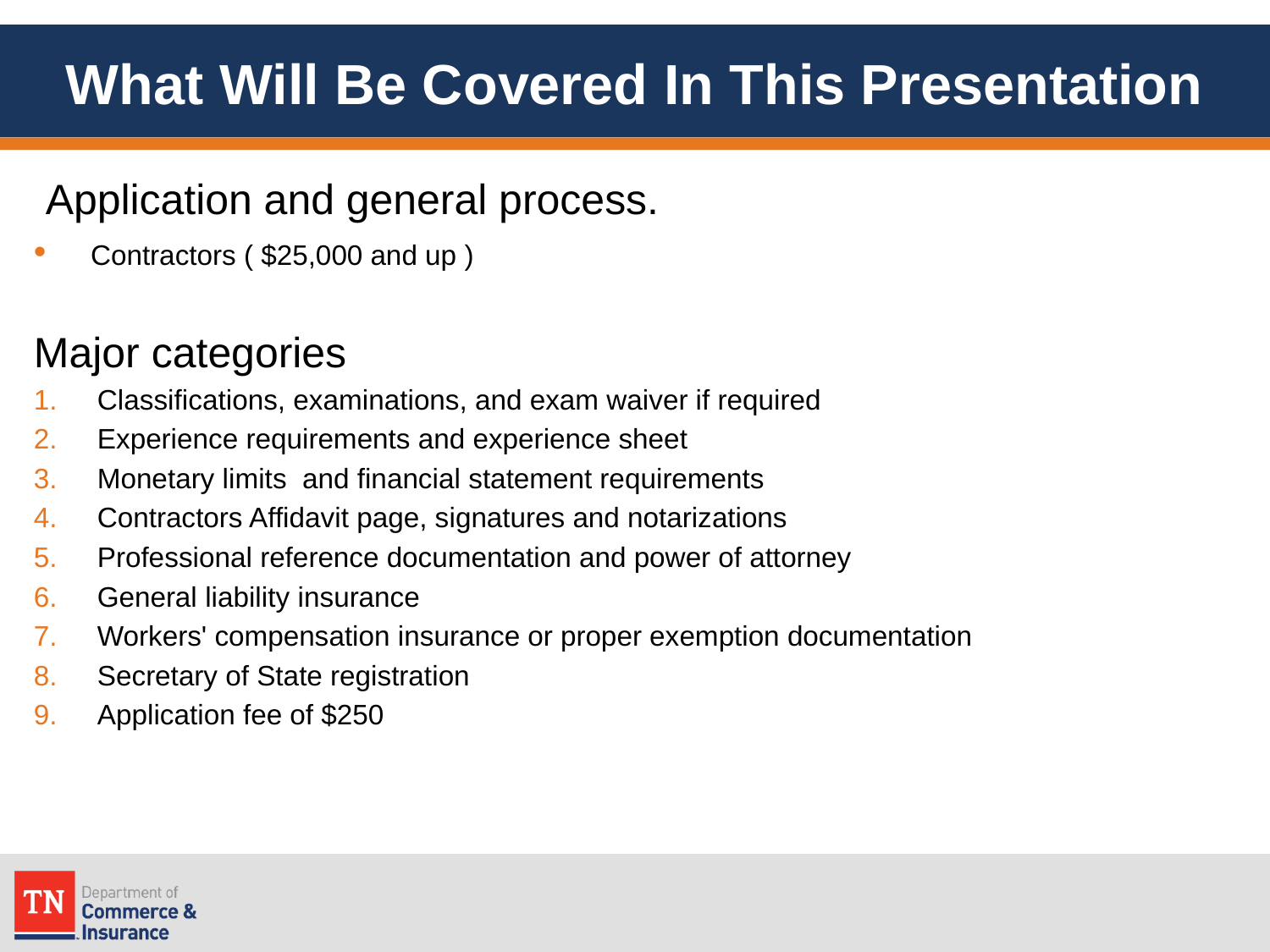

# What Will Be Covered In This Presentation
 Application and general process.
 Contractors ( $25,000 and up )

Major categories
Classifications, examinations, and exam waiver if required
Experience requirements and experience sheet
Monetary limits  and financial statement requirements
Contractors Affidavit page, signatures and notarizations
Professional reference documentation and power of attorney
General liability insurance
Workers' compensation insurance or proper exemption documentation
Secretary of State registration
Application fee of $250